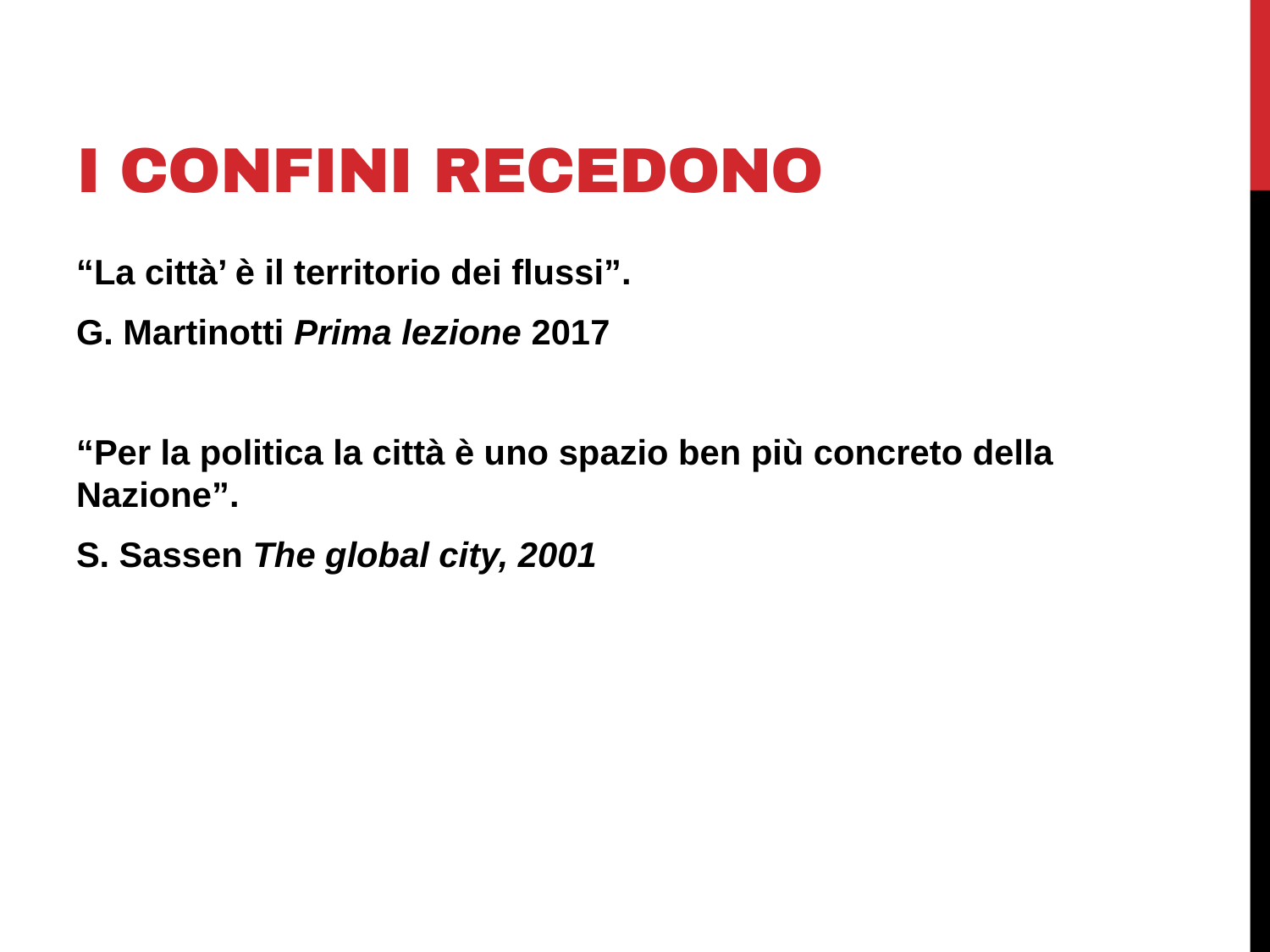

# I CONFINI RECEDONO
“La città’ è il territorio dei flussi”.
G. Martinotti Prima lezione 2017

“Per la politica la città è uno spazio ben più concreto della Nazione”.
S. Sassen The global city, 2001